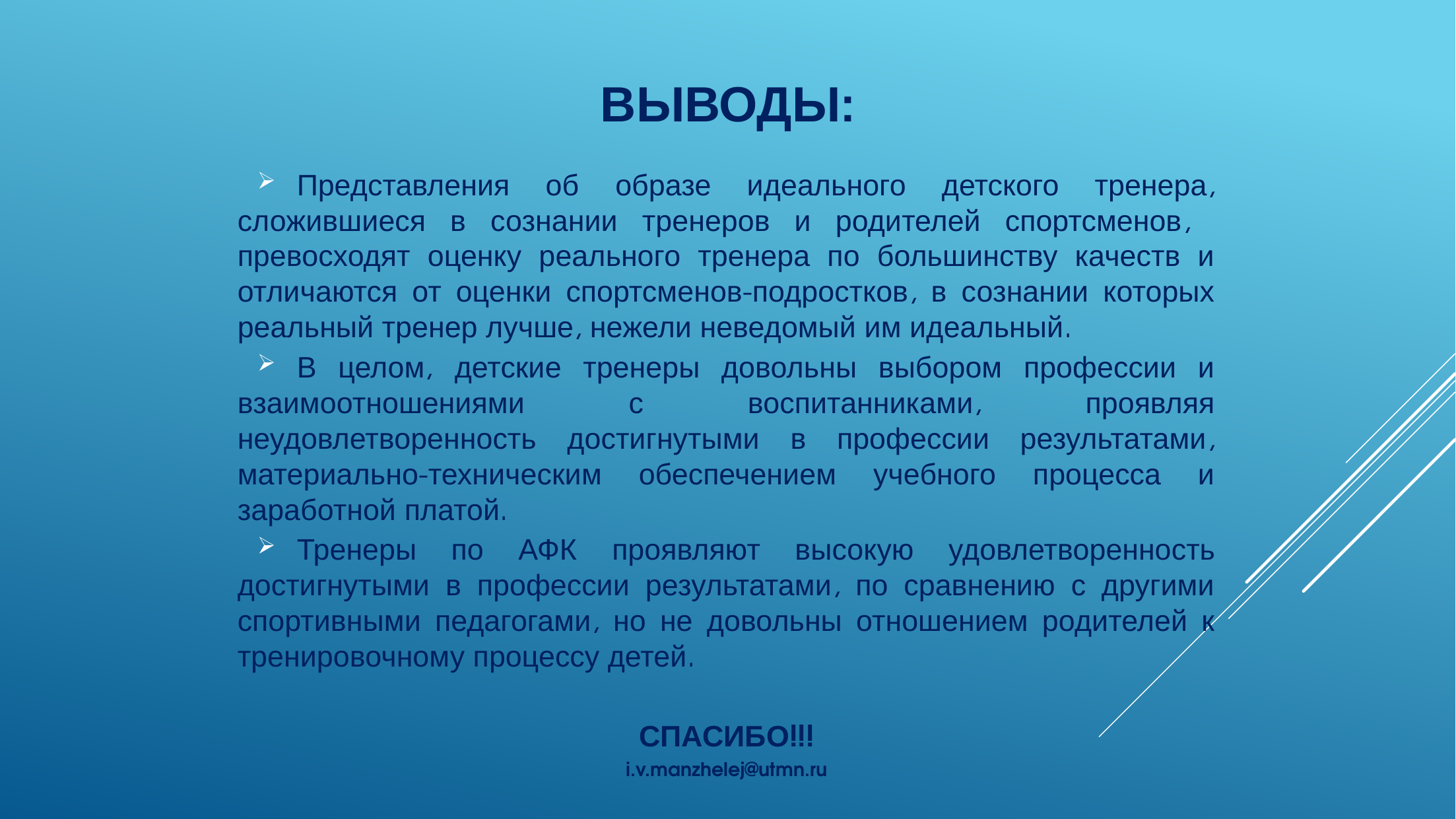

# Выводы:
Представления об образе идеального детского тренера, сложившиеся в сознании тренеров и родителей спортсменов,  превосходят оценку реального тренера по большинству качеств и отличаются от оценки спортсменов-подростков, в сознании которых реальный тренер лучше, нежели неведомый им идеальный.
В целом, детские тренеры довольны выбором профессии и взаимоотношениями с воспитанниками, проявляя неудовлетворенность достигнутыми в профессии результатами, материально-техническим обеспечением учебного процесса и заработной платой.
Тренеры по АФК проявляют высокую удовлетворенность достигнутыми в профессии результатами, по сравнению с другими спортивными педагогами, но не довольны отношением родителей к тренировочному процессу детей.

СПАСИБО!!!
i.v.manzhelej@utmn.ru